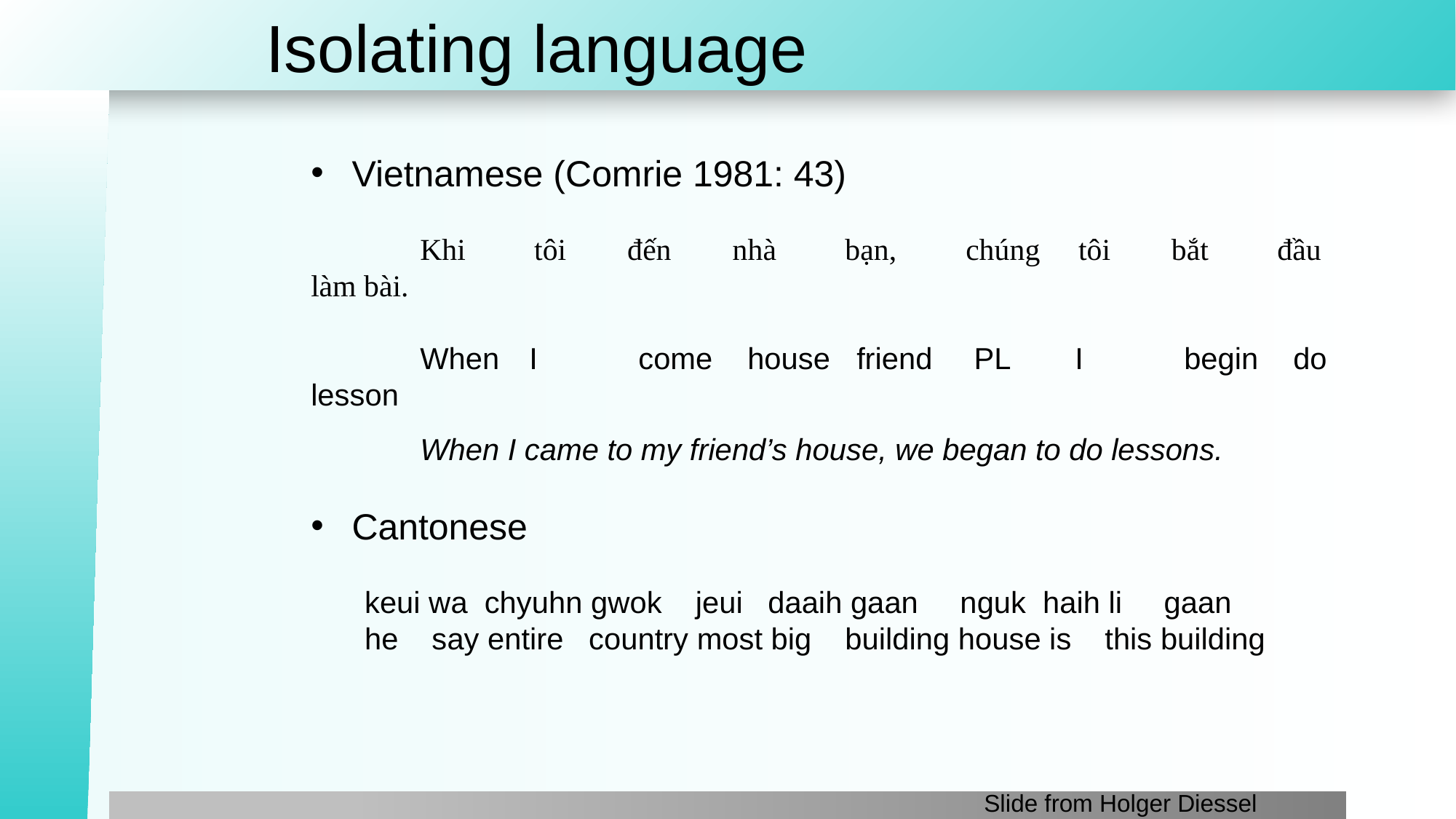

# Isolating language
Vietnamese (Comrie 1981: 43)

	Khi         tôi        đến        nhà         bạn, 	chúng     tôi        bắt         đầu làm bài.

	When	I	come	house	friend	 PL	I	begin	do lesson

	When I came to my friend’s house, we began to do lessons.

Cantonese

keui wa  chyuhn gwok    jeui   daaih gaan     nguk  haih li     gaan
he    say entire   country most big    building house is    this building
Slide from Holger Diessel